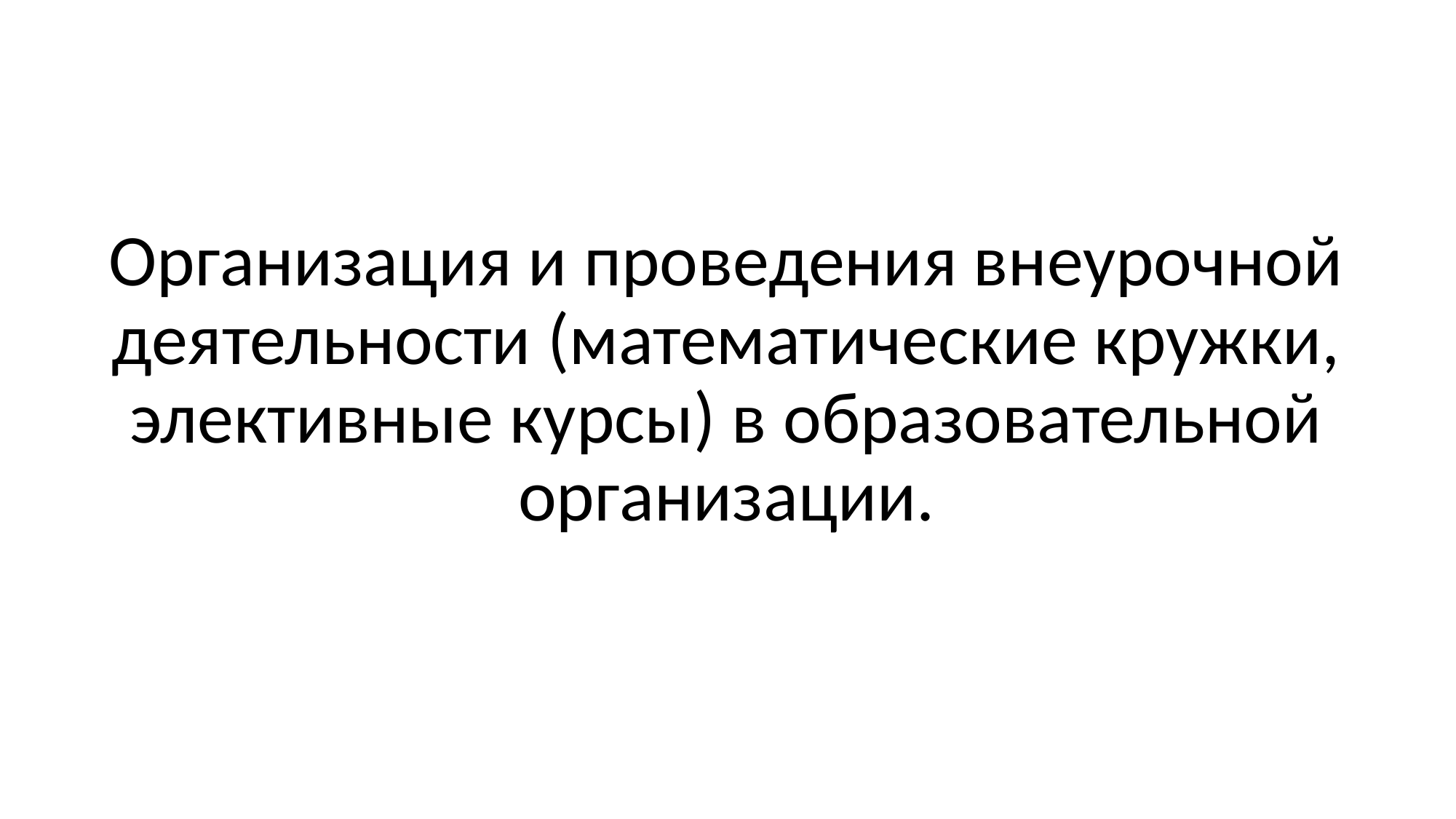

Организация и проведения внеурочной деятельности (математические кружки, элективные курсы) в образовательной организации.